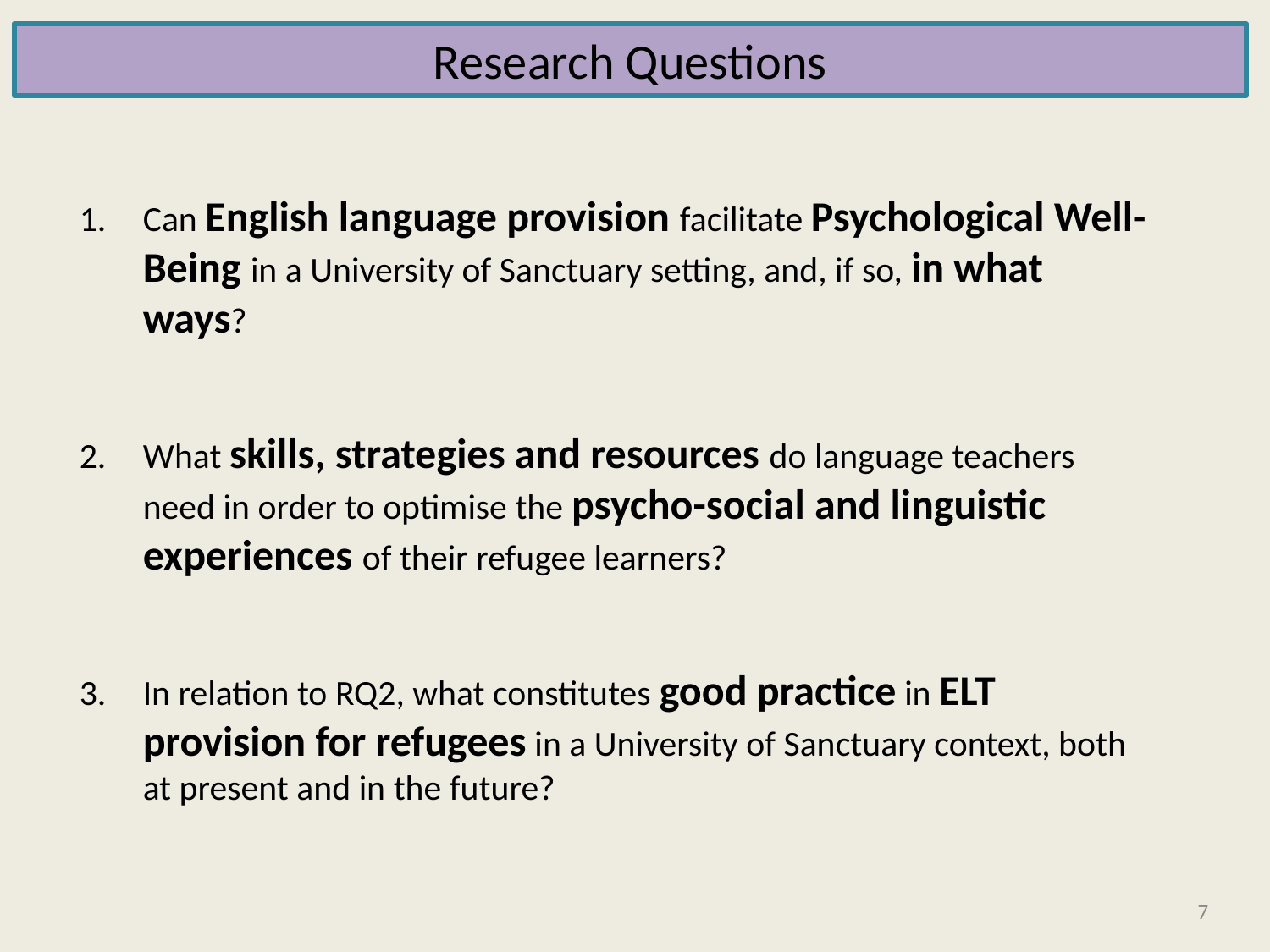

Research Questions
Can English language provision facilitate Psychological Well-Being in a University of Sanctuary setting, and, if so, in what ways?

What skills, strategies and resources do language teachers need in order to optimise the psycho-social and linguistic experiences of their refugee learners?

In relation to RQ2, what constitutes good practice in ELT provision for refugees in a University of Sanctuary context, both at present and in the future?

7